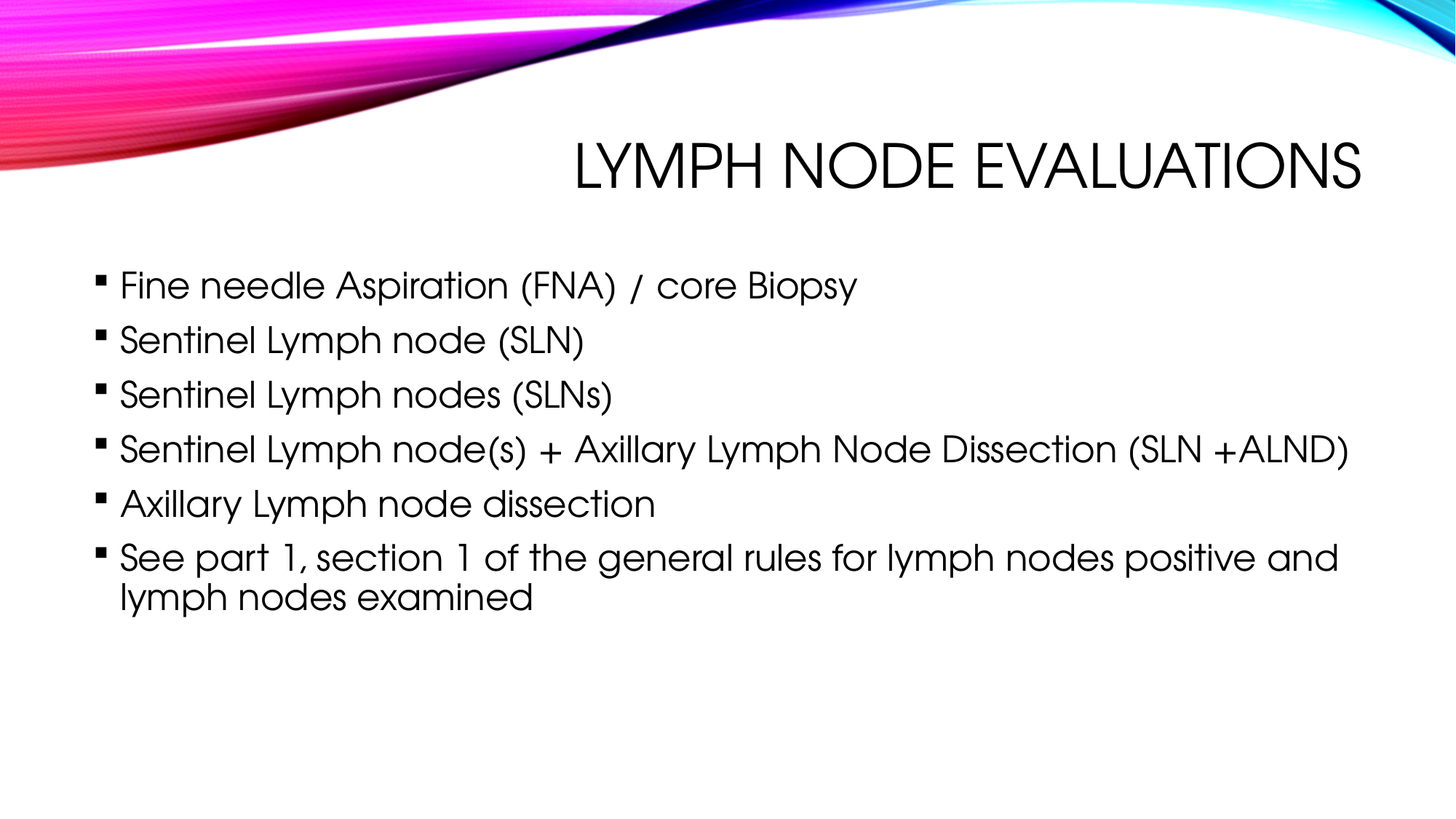

# Lymph node evaluations
Fine needle Aspiration (FNA) / core Biopsy
Sentinel Lymph node (SLN)
Sentinel Lymph nodes (SLNs)
Sentinel Lymph node(s) + Axillary Lymph Node Dissection (SLN +ALND)
Axillary Lymph node dissection
See part 1, section 1 of the general rules for lymph nodes positive and lymph nodes examined